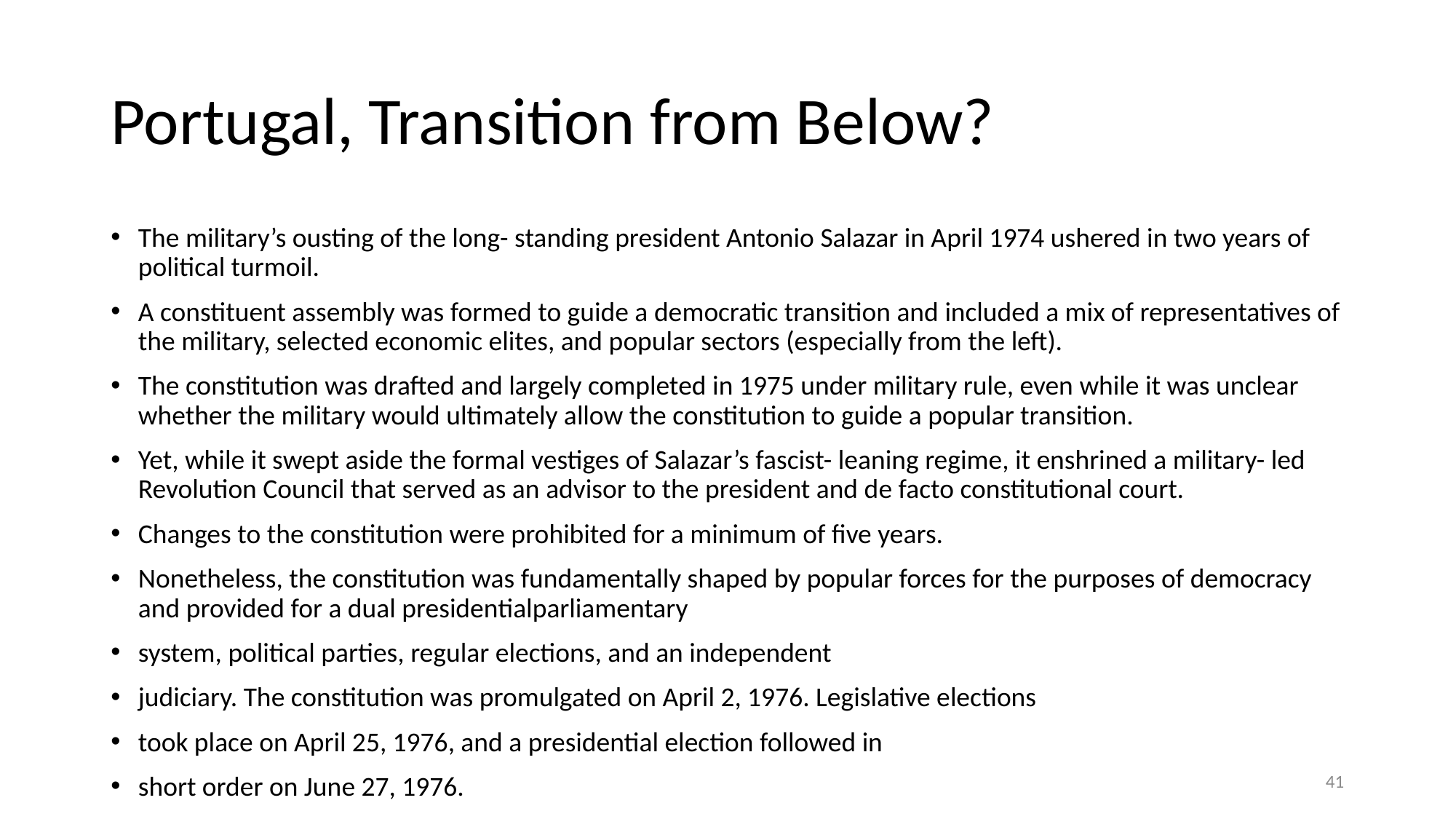

# Portugal, Transition from Below?
The military’s ousting of the long- standing president Antonio Salazar in April 1974 ushered in two years of political turmoil.
A constituent assembly was formed to guide a democratic transition and included a mix of representatives of the military, selected economic elites, and popular sectors (especially from the left).
The constitution was drafted and largely completed in 1975 under military rule, even while it was unclear whether the military would ultimately allow the constitution to guide a popular transition.
Yet, while it swept aside the formal vestiges of Salazar’s fascist- leaning regime, it enshrined a military- led Revolution Council that served as an advisor to the president and de facto constitutional court.
Changes to the constitution were prohibited for a minimum of five years.
Nonetheless, the constitution was fundamentally shaped by popular forces for the purposes of democracy and provided for a dual presidentialparliamentary
system, political parties, regular elections, and an independent
judiciary. The constitution was promulgated on April 2, 1976. Legislative elections
took place on April 25, 1976, and a presidential election followed in
short order on June 27, 1976.
41